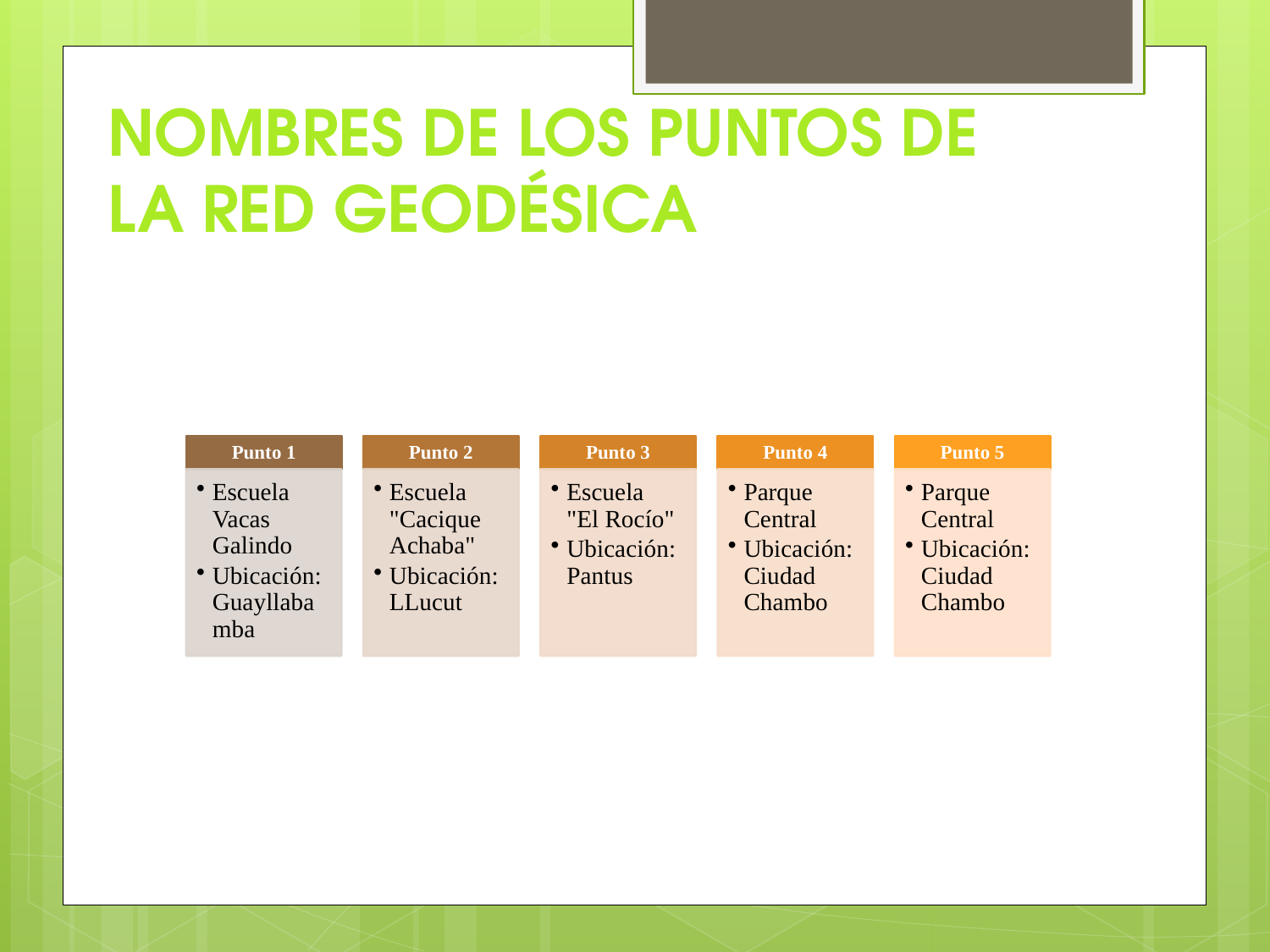

NOMBRES DE LOS PUNTOS DE LA RED GEODÉSICA
Punto 1
Escuela Vacas Galindo
Ubicación: Guayllabamba
Punto 2
Escuela "Cacique Achaba"
Ubicación: LLucut
Punto 3
Escuela "El Rocío"
Ubicación: Pantus
Punto 4
Parque Central
Ubicación: Ciudad Chambo
Punto 5
Parque Central
Ubicación: Ciudad Chambo
#